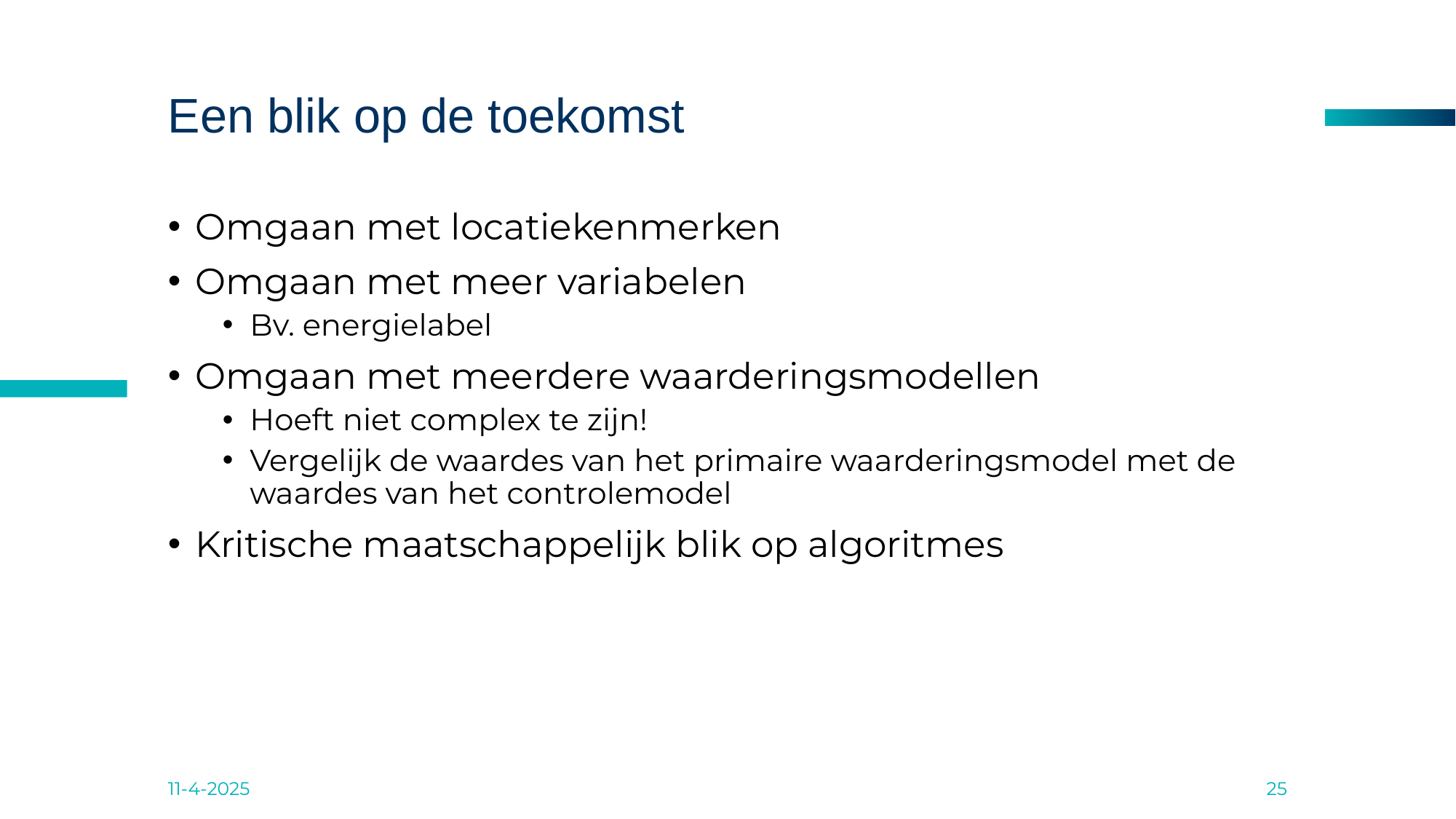

# Een blik op de toekomst
Omgaan met locatiekenmerken
Omgaan met meer variabelen
Bv. energielabel
Omgaan met meerdere waarderingsmodellen
Hoeft niet complex te zijn!
Vergelijk de waardes van het primaire waarderingsmodel met de waardes van het controlemodel
Kritische maatschappelijk blik op algoritmes

11-4-2025

25